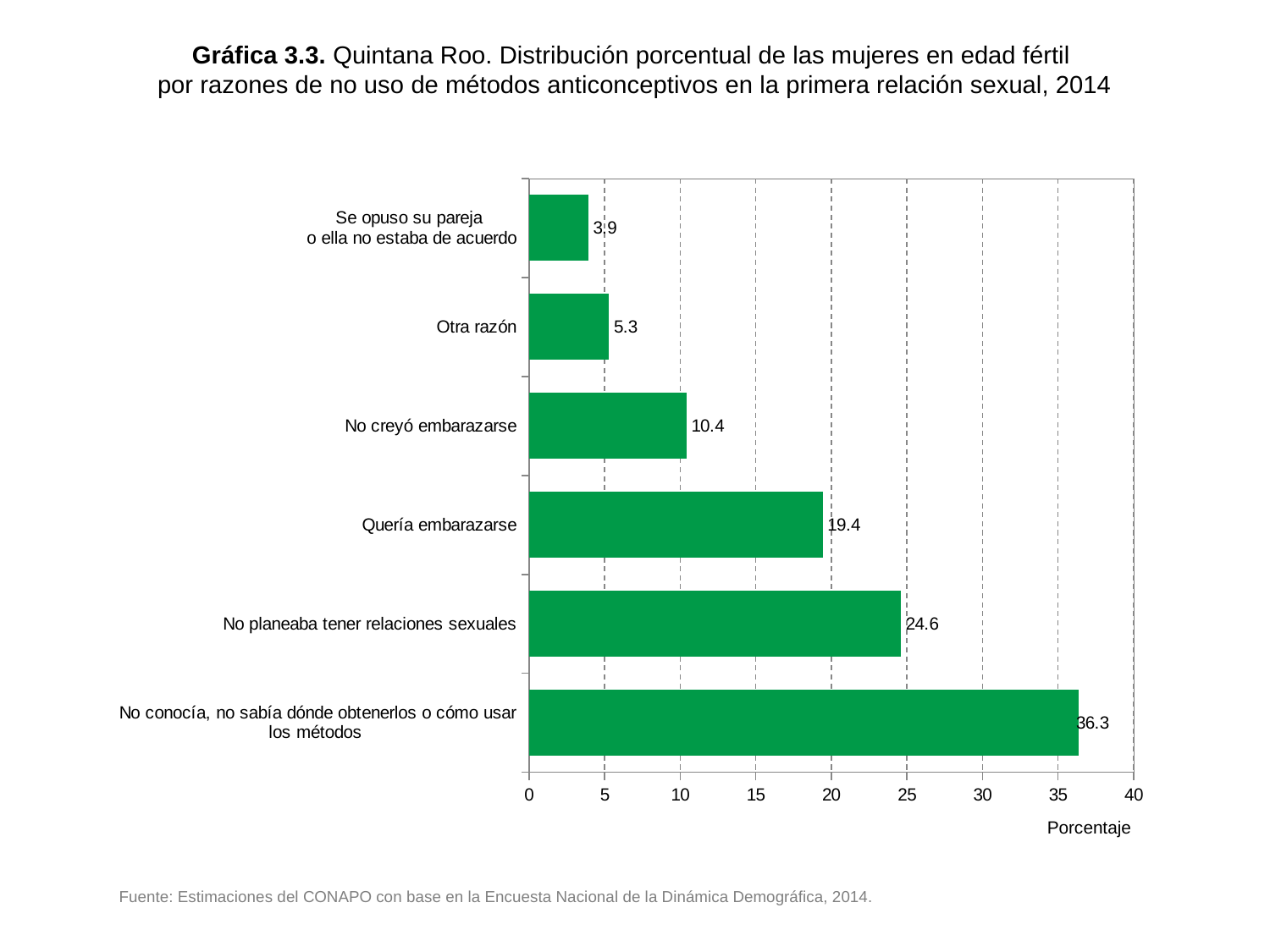

Gráfica 3.3. Quintana Roo. Distribución porcentual de las mujeres en edad fértil
por razones de no uso de métodos anticonceptivos en la primera relación sexual, 2014

### Chart

| Category | 2014 |
|---|---|
| No conocía, no sabía dónde obtenerlos o cómo usar los métodos  | 36.34921696589812 |
| No planeaba tener relaciones sexuales | 24.59653917081513 |
| Quería embarazarse | 19.42536094097862 |
| No creyó embarazarse | 10.423096400623 |
| Otra razón | 5.279149985189716 |
| Se opuso su pareja
o ella no estaba de acuerdo | 3.926636536495408 |
Porcentaje
Fuente: Estimaciones del CONAPO con base en la Encuesta Nacional de la Dinámica Demográfica, 2014.